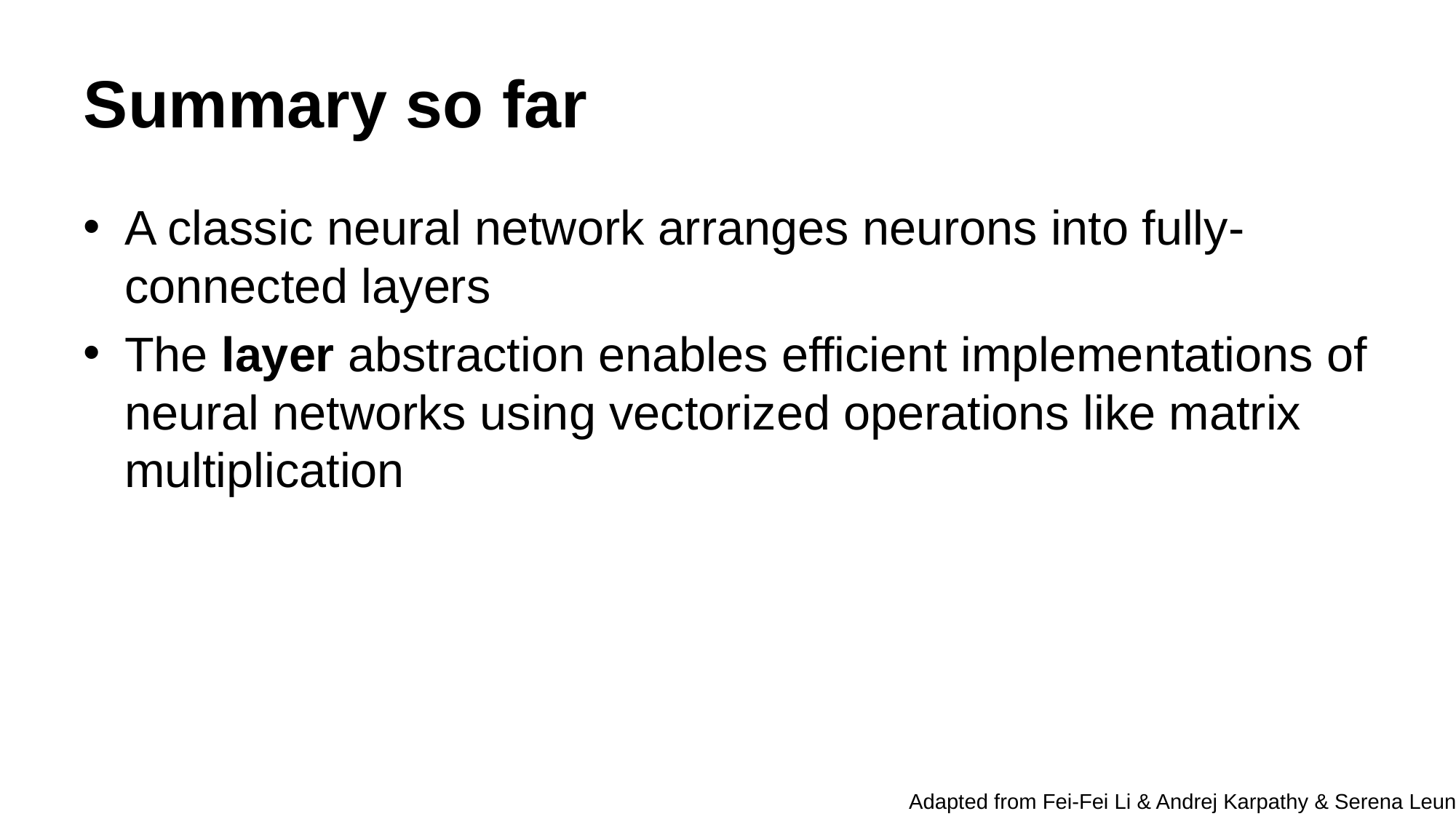

# Summary so far
A classic neural network arranges neurons into fully-connected layers
The layer abstraction enables efficient implementations of neural networks using vectorized operations like matrix multiplication
Adapted from Fei-Fei Li & Andrej Karpathy & Serena Leung